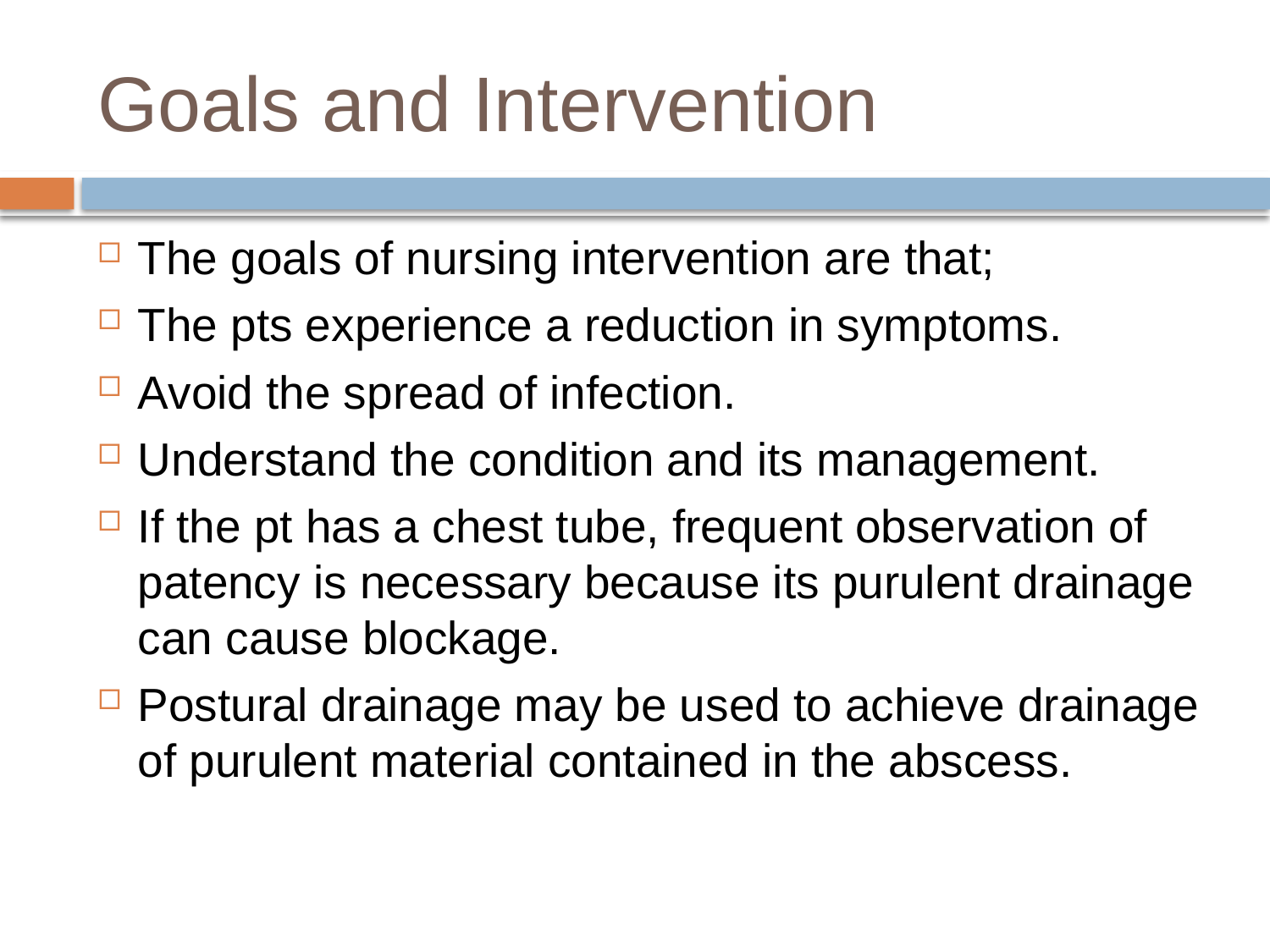

# Goals and Intervention
The goals of nursing intervention are that;
The pts experience a reduction in symptoms.
Avoid the spread of infection.
Understand the condition and its management.
If the pt has a chest tube, frequent observation of patency is necessary because its purulent drainage can cause blockage.
Postural drainage may be used to achieve drainage of purulent material contained in the abscess.